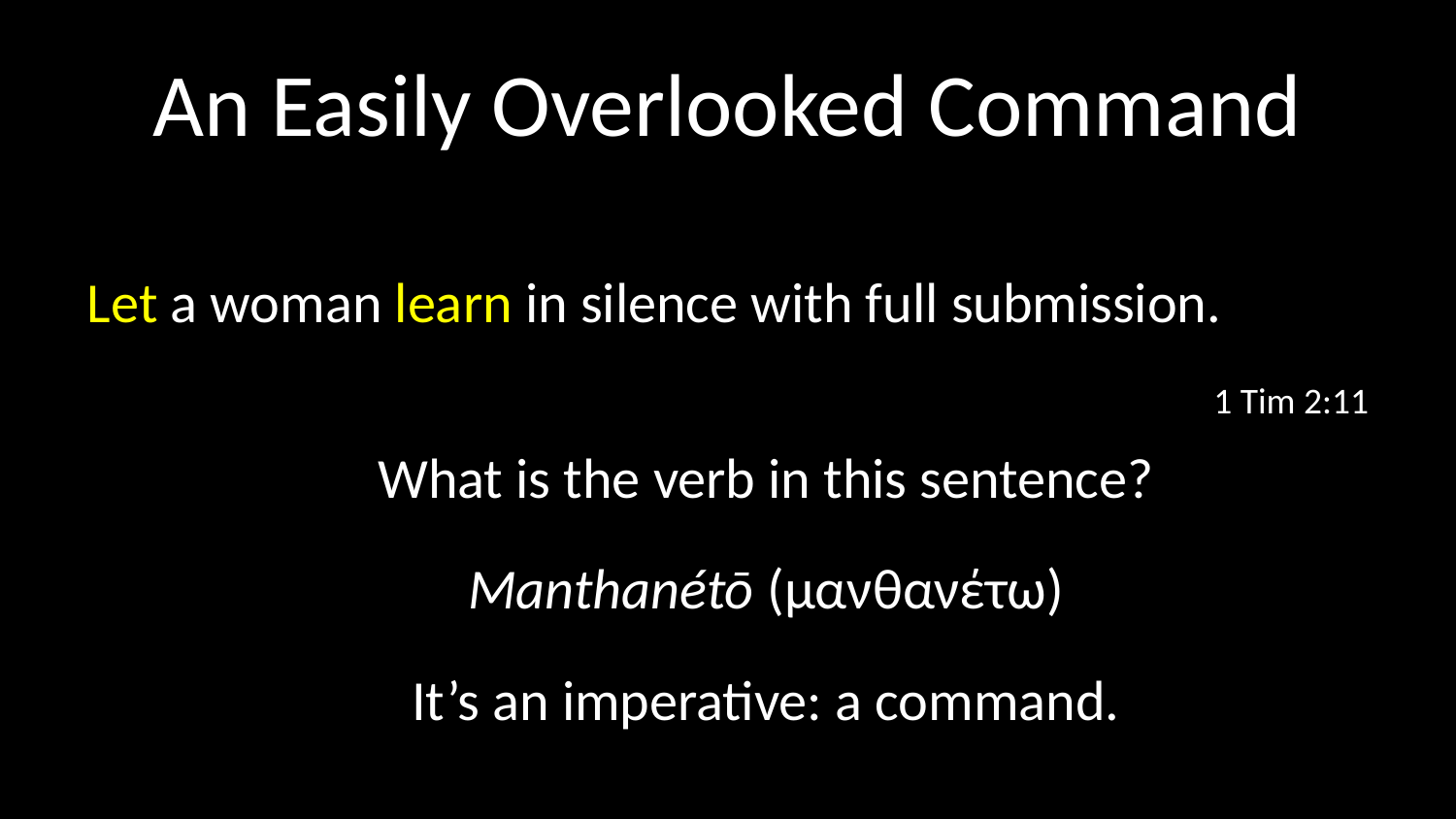

# An Easily Overlooked Command
Let a woman learn in silence with full submission.

1 Tim 2:11
What is the verb in this sentence?
Manthanétō (μανθανέτω)
It’s an imperative: a command.